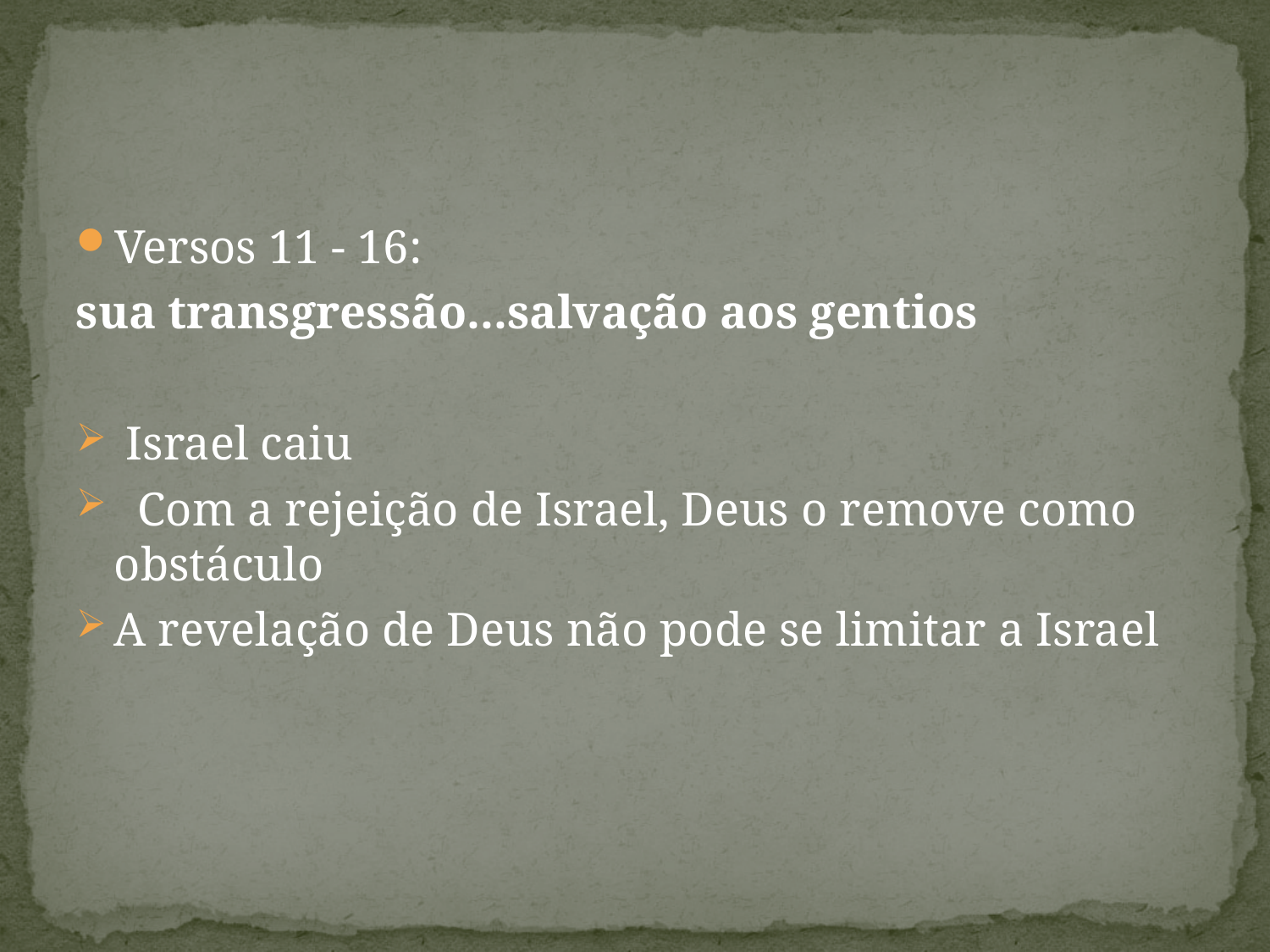

#
Versos 11 - 16:
sua transgressão...salvação aos gentios

 Israel caiu
  Com a rejeição de Israel, Deus o remove como obstáculo
A revelação de Deus não pode se limitar a Israel